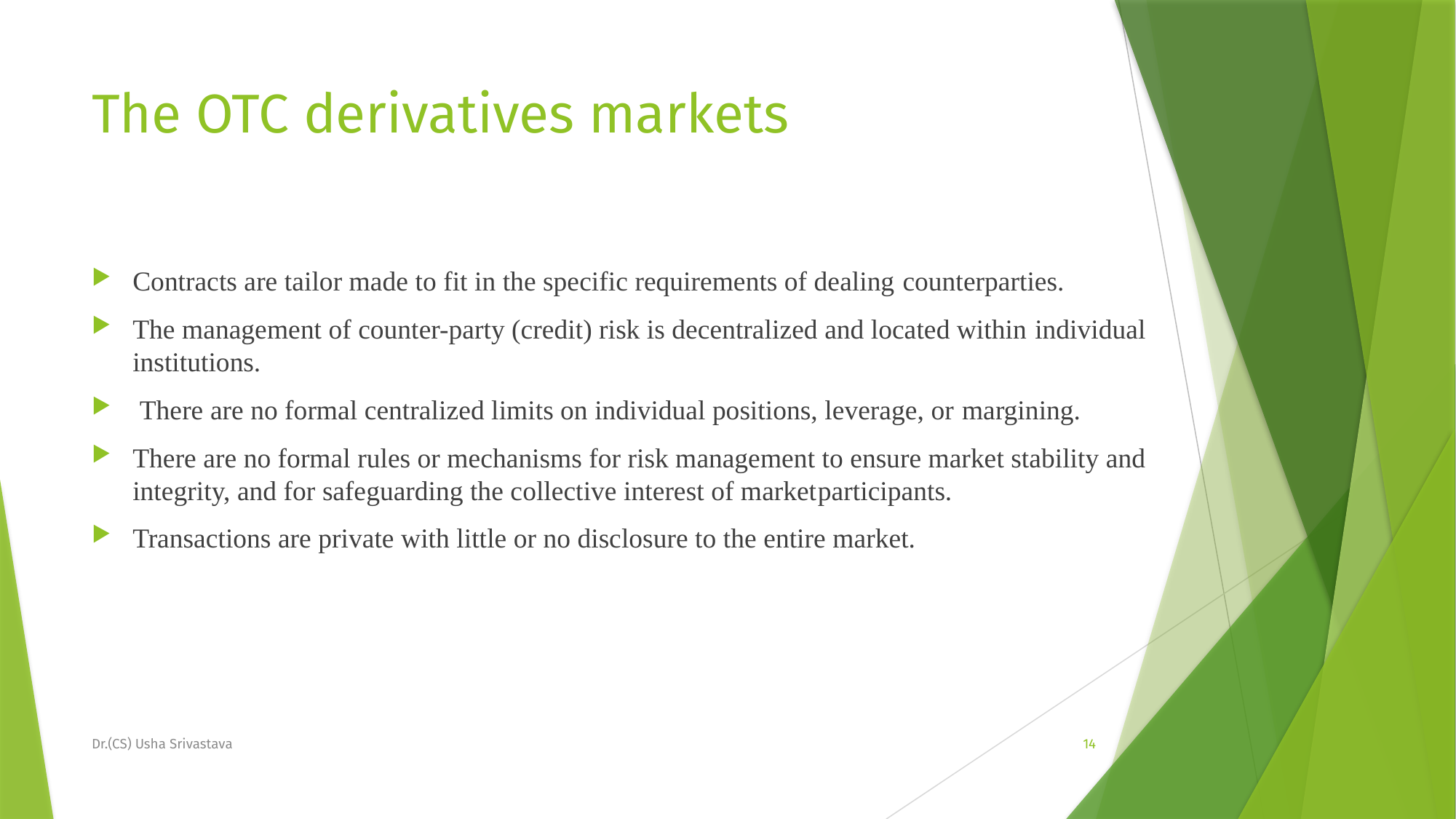

# The OTC derivatives markets
Contracts are tailor made to fit in the specific requirements of dealing counterparties.
The management of counter-party (credit) risk is decentralized and located within individual institutions.
 There are no formal centralized limits on individual positions, leverage, or margining.
There are no formal rules or mechanisms for risk management to ensure market stability and integrity, and for safeguarding the collective interest of marketparticipants.
Transactions are private with little or no disclosure to the entire market.
Dr.(CS) Usha Srivastava
14